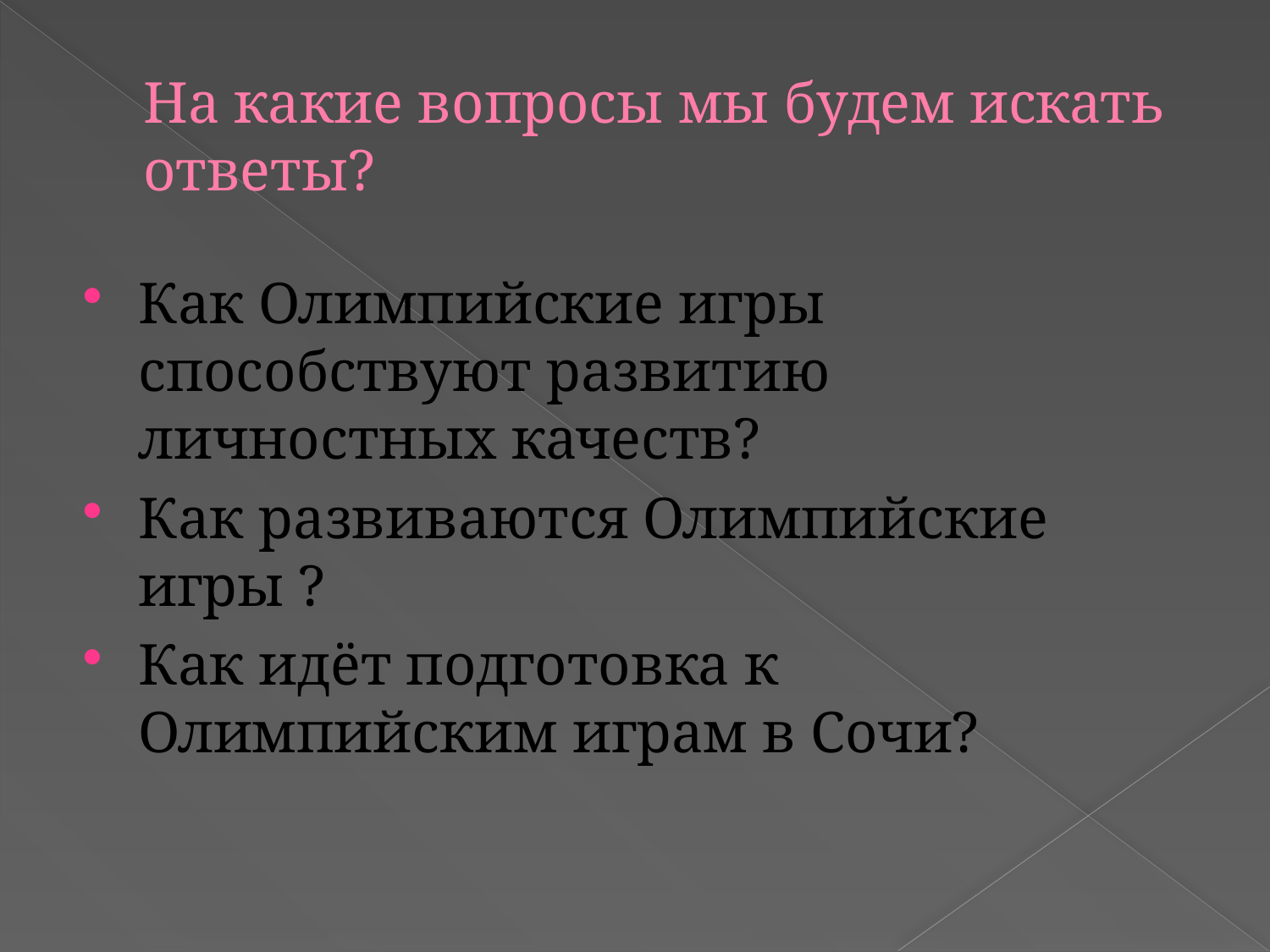

# На какие вопросы мы будем искать ответы?
Как Олимпийские игры способствуют развитию личностных качеств?
Как развиваются Олимпийские игры ?
Как идёт подготовка к Олимпийским играм в Сочи?